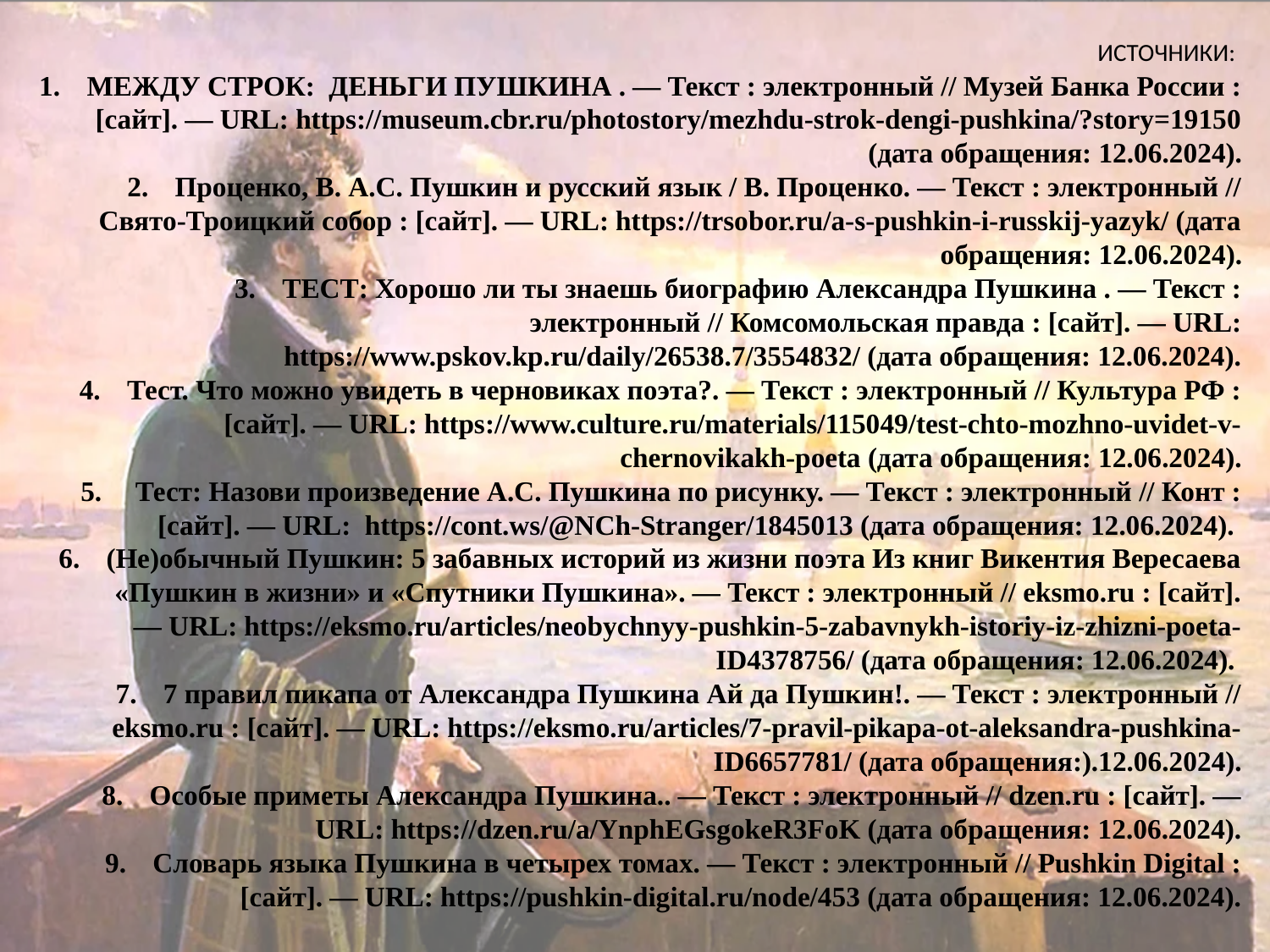

ИСТОЧНИКИ:
МЕЖДУ СТРОК:  ДЕНЬГИ ПУШКИНА . — Текст : электронный // Музей Банка России : [сайт]. — URL: https://museum.cbr.ru/photostory/mezhdu-strok-dengi-pushkina/?story=19150 (дата обращения: 12.06.2024).
Проценко, В. А.С. Пушкин и русский язык / В. Проценко. — Текст : электронный // Свято-Троицкий собор : [сайт]. — URL: https://trsobor.ru/a-s-pushkin-i-russkij-yazyk/ (дата обращения: 12.06.2024).
ТЕСТ: Хорошо ли ты знаешь биографию Александра Пушкина . — Текст : электронный // Комсомольская правда : [сайт]. — URL: https://www.pskov.kp.ru/daily/26538.7/3554832/ (дата обращения: 12.06.2024).
Тест. Что можно увидеть в черновиках поэта?. — Текст : электронный // Культура РФ : [сайт]. — URL: https://www.culture.ru/materials/115049/test-chto-mozhno-uvidet-v-chernovikakh-poeta (дата обращения: 12.06.2024).
 Тест: Назови произведение А.С. Пушкина по рисунку. — Текст : электронный // Конт : [сайт]. — URL:  https://cont.ws/@NCh-Stranger/1845013 (дата обращения: 12.06.2024).
(Не)обычный Пушкин: 5 забавных историй из жизни поэта Из книг Викентия Вересаева «Пушкин в жизни» и «Спутники Пушкина». — Текст : электронный // eksmo.ru : [сайт]. — URL: https://eksmo.ru/articles/neobychnyy-pushkin-5-zabavnykh-istoriy-iz-zhizni-poeta-ID4378756/ (дата обращения: 12.06.2024).
7 правил пикапа от Александра Пушкина Ай да Пушкин!. — Текст : электронный // eksmo.ru : [сайт]. — URL: https://eksmo.ru/articles/7-pravil-pikapa-ot-aleksandra-pushkina-ID6657781/ (дата обращения:).12.06.2024).
Особые приметы Александра Пушкина.. — Текст : электронный // dzen.ru : [сайт]. — URL: https://dzen.ru/a/YnphEGsgokeR3FoK (дата обращения: 12.06.2024).
Словарь языка Пушкина в четырех томах. — Текст : электронный // Pushkin Digital : [сайт]. — URL: https://pushkin-digital.ru/node/453 (дата обращения: 12.06.2024).